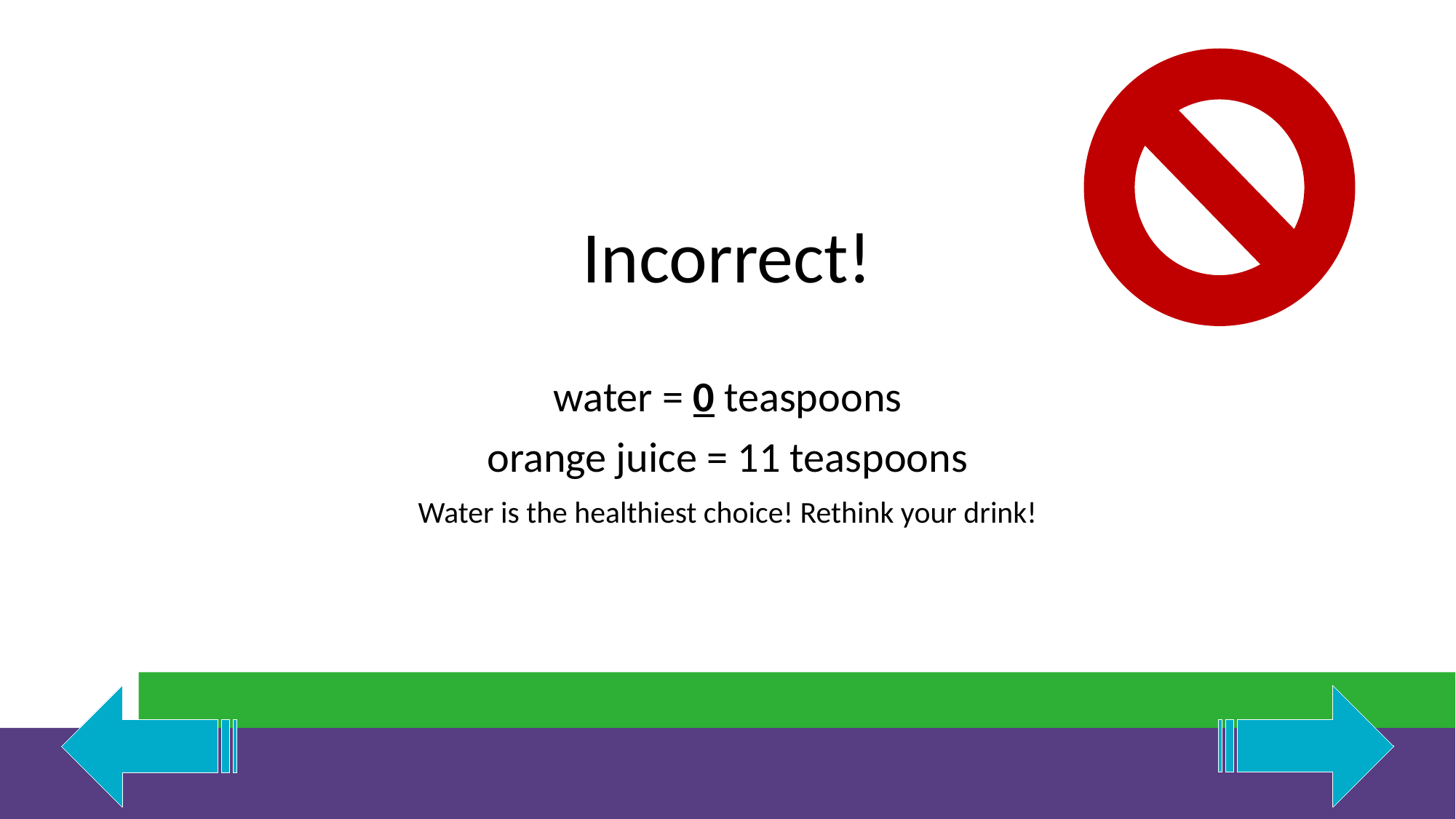

# ML #3 Answer ORANGE JUICE

Incorrect!

water = 0 teaspoons
orange juice = 11 teaspoons
Water is the healthiest choice! Rethink your drink!